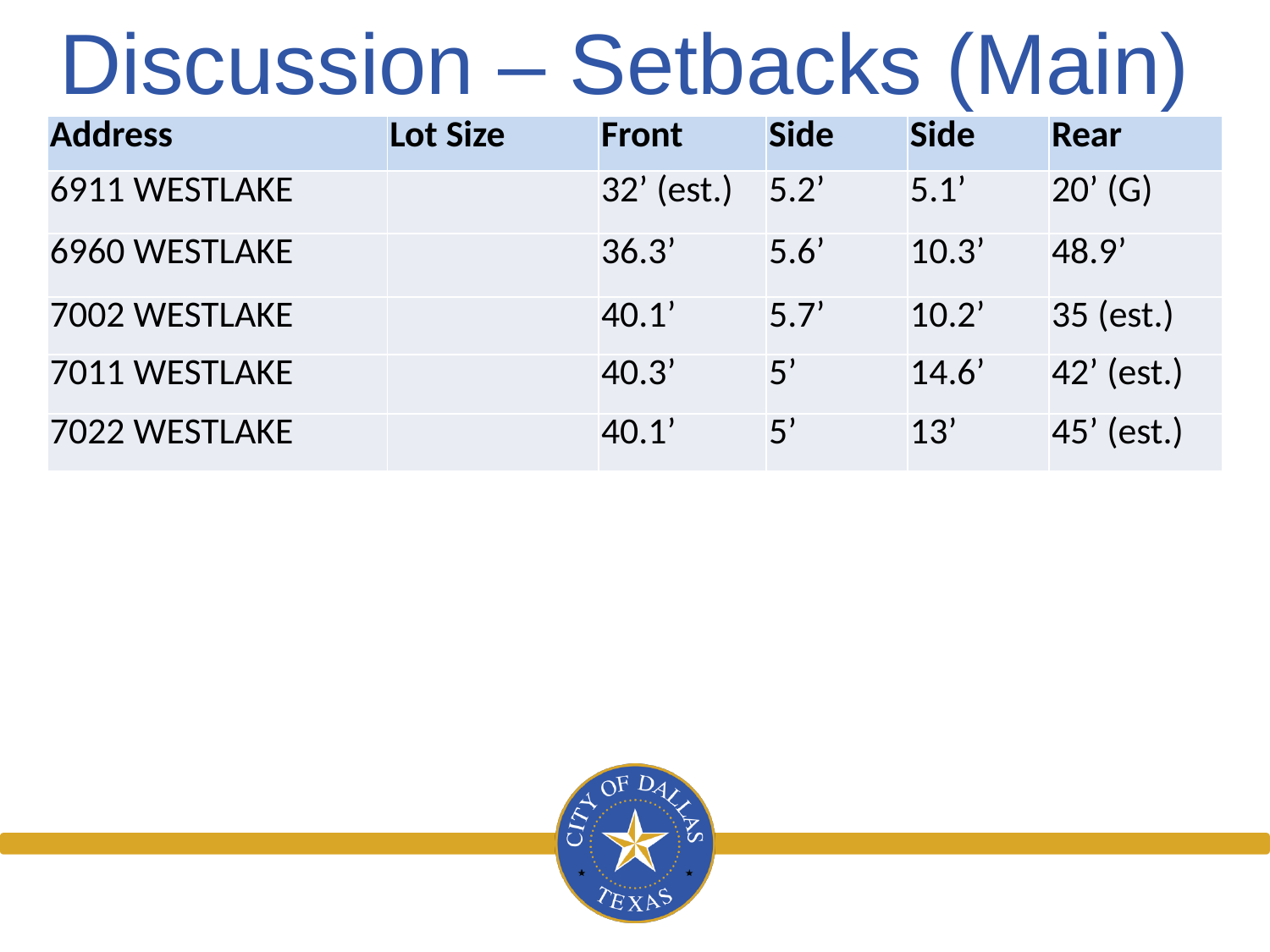

Discussion – Setbacks (Main)
| Address | Lot Size | Front | Side | Side | Rear |
| --- | --- | --- | --- | --- | --- |
| 6911 WESTLAKE |  | 32’ (est.) | 5.2’ | 5.1’ | 20’ (G) |
| 6960 WESTLAKE |  | 36.3’ | 5.6’ | 10.3’ | 48.9’ |
| 7002 WESTLAKE |  | 40.1’ | 5.7’ | 10.2’ | 35 (est.) |
| 7011 WESTLAKE |  | 40.3’ | 5’ | 14.6’ | 42’ (est.) |
| 7022 WESTLAKE |  | 40.1’ | 5’ | 13’ | 45’ (est.) |